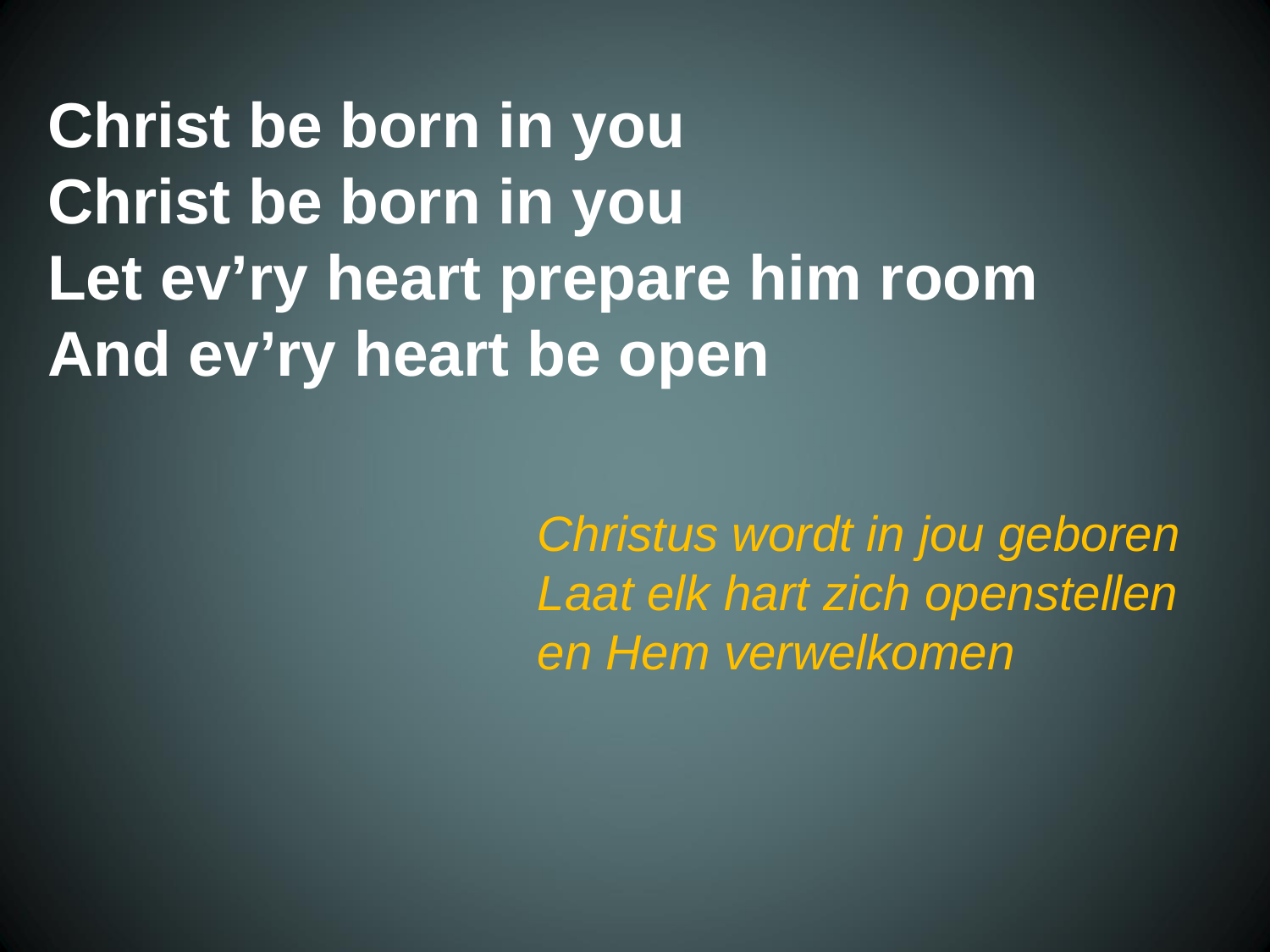

Christ be born in you
  Christ be born in you
  Let ev’ry heart prepare him room
  And ev’ry heart be open

Christus wordt in jou geboren
Laat elk hart zich openstellen en Hem verwelkomen